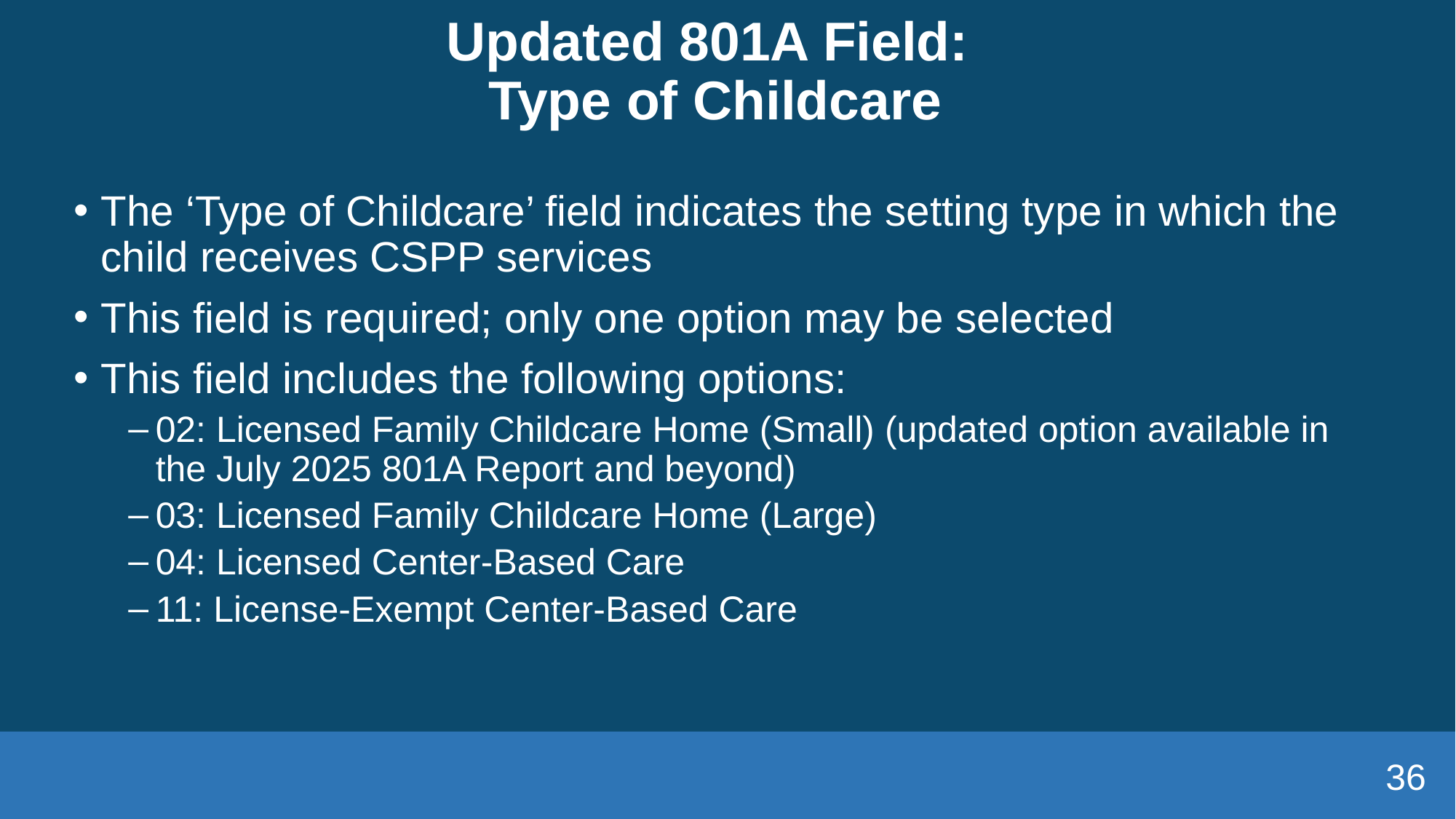

# Updated 801A Field: Type of Childcare
The ‘Type of Childcare’ field indicates the setting type in which the child receives CSPP services
This field is required; only one option may be selected
This field includes the following options:
02: Licensed Family Childcare Home (Small) (updated option available in the July 2025 801A Report and beyond)
03: Licensed Family Childcare Home (Large)
04: Licensed Center-Based Care
11: License-Exempt Center-Based Care
36